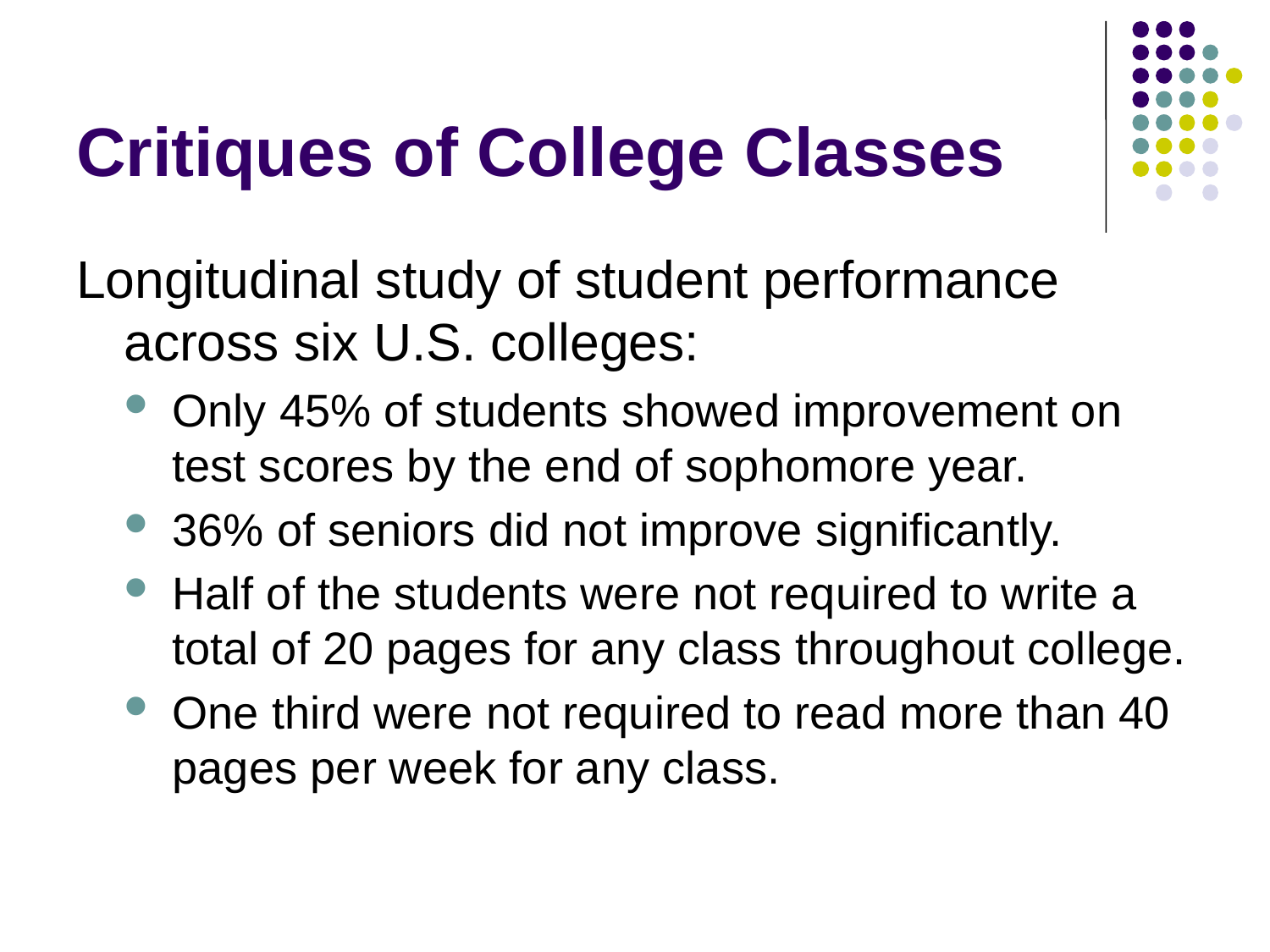

# Critiques of College Classes
Longitudinal study of student performance across six U.S. colleges:
Only 45% of students showed improvement on test scores by the end of sophomore year.
36% of seniors did not improve significantly.
Half of the students were not required to write a total of 20 pages for any class throughout college.
One third were not required to read more than 40 pages per week for any class.